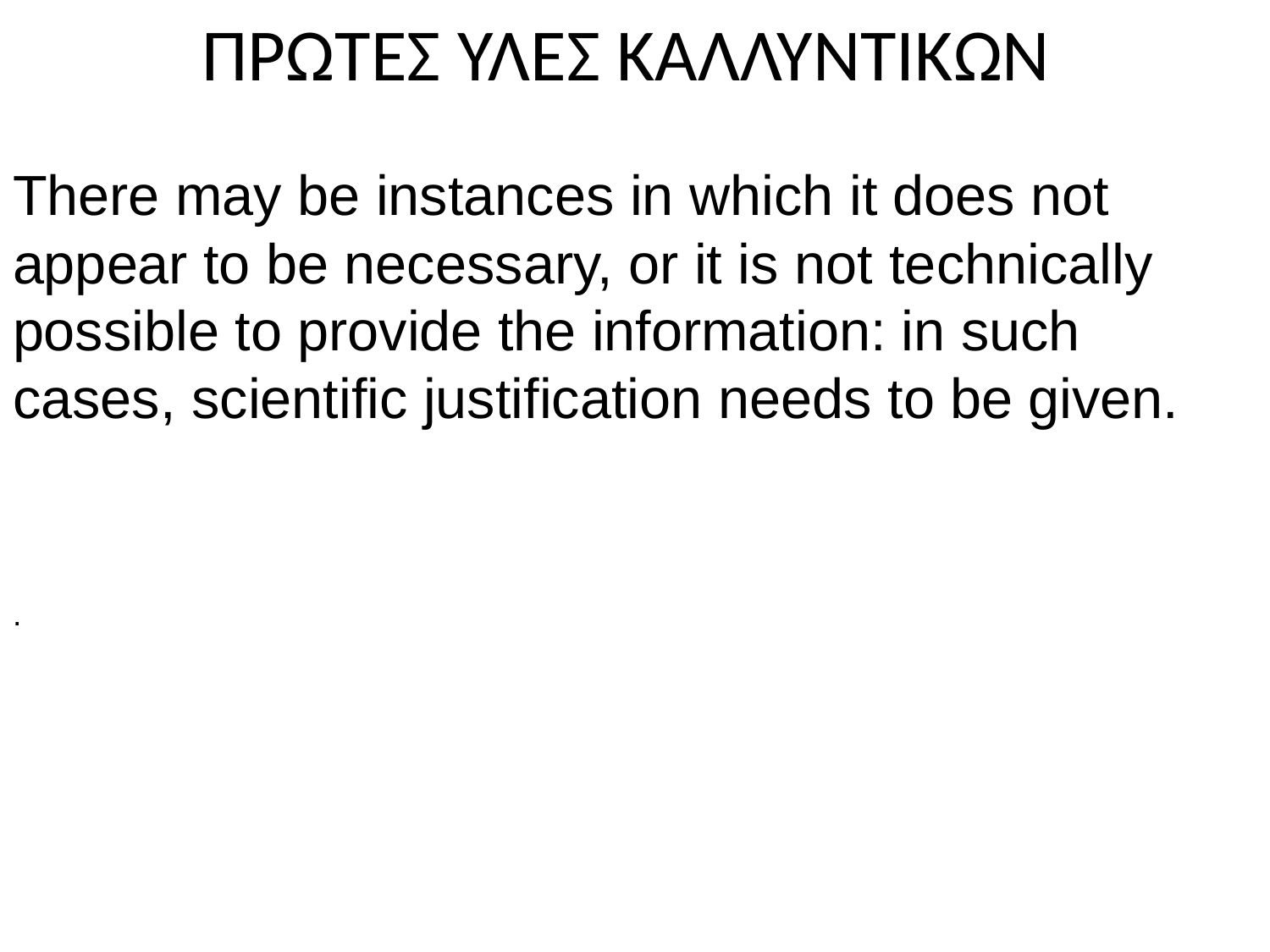

# ΠΡΩΤΕΣ ΥΛΕΣ ΚΑΛΛΥΝΤΙΚΩΝ

There may be instances in which it does not appear to be necessary, or it is not technically possible to provide the information: in such cases, scientific justification needs to be given.

.